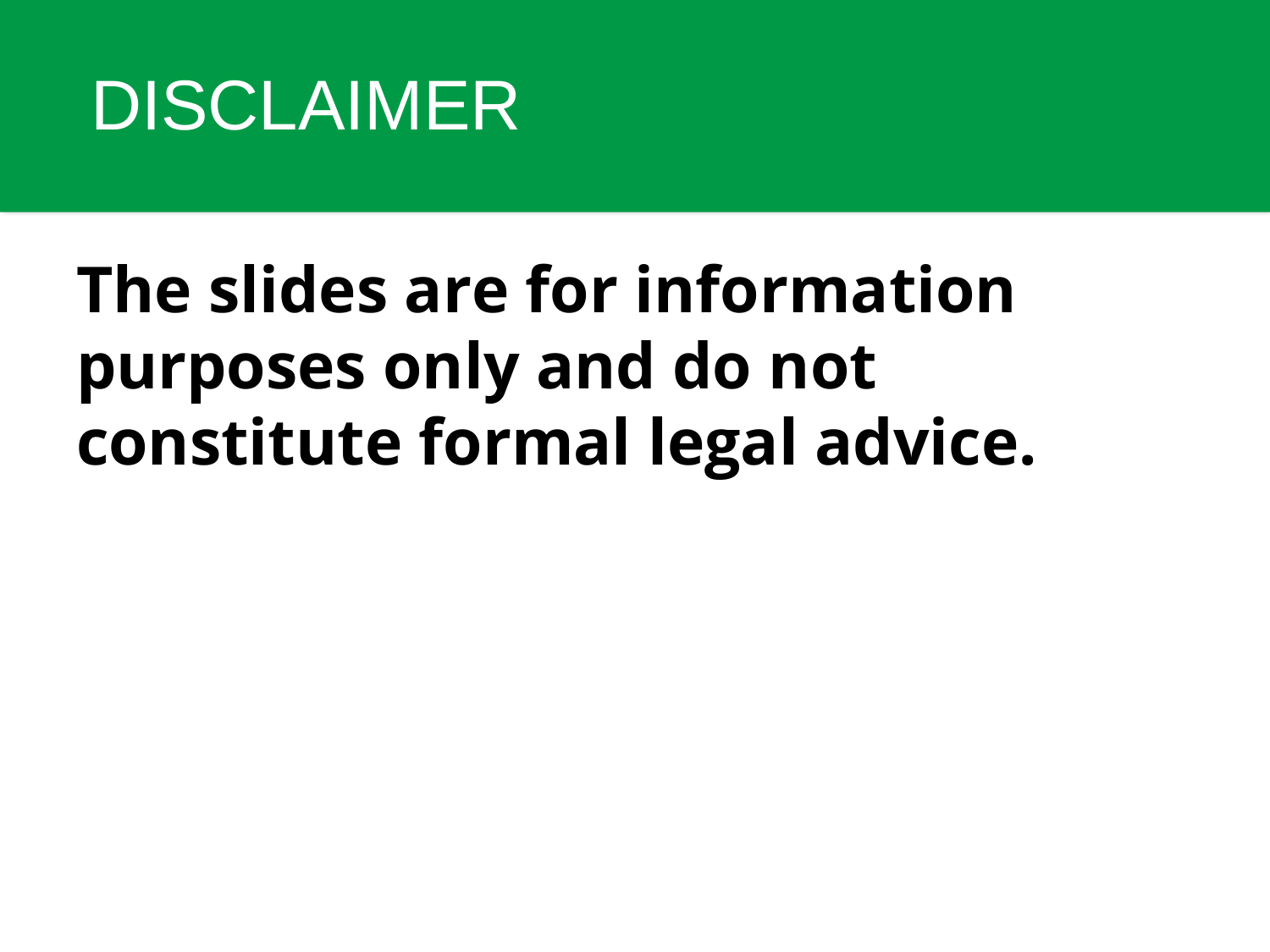

# DISCLAIMER
The slides are for information purposes only and do not constitute formal legal advice.